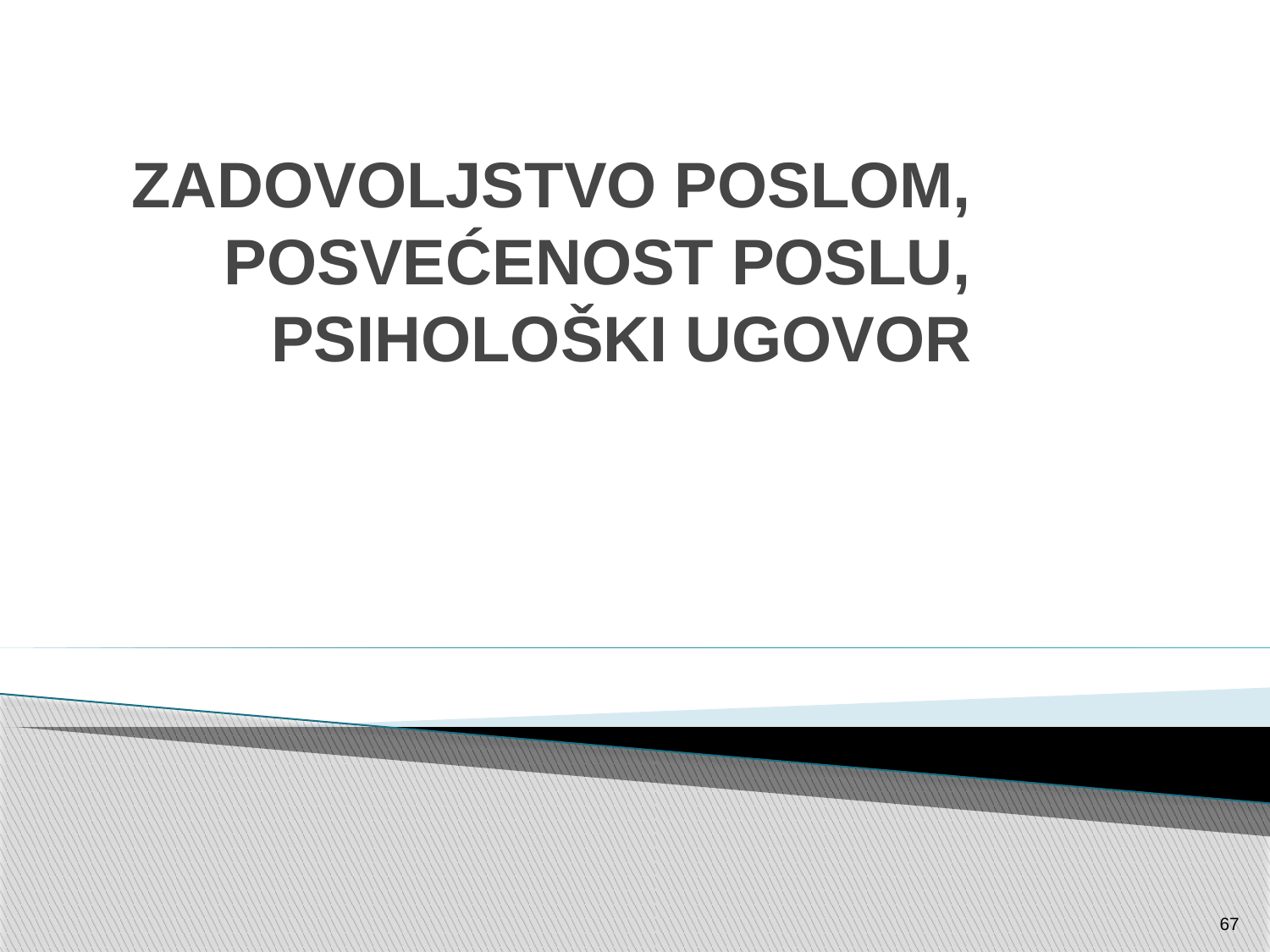

# ZADOVOLJSTVO POSLOM, POSVEĆENOST POSLU, PSIHOLOŠKI UGOVOR
67